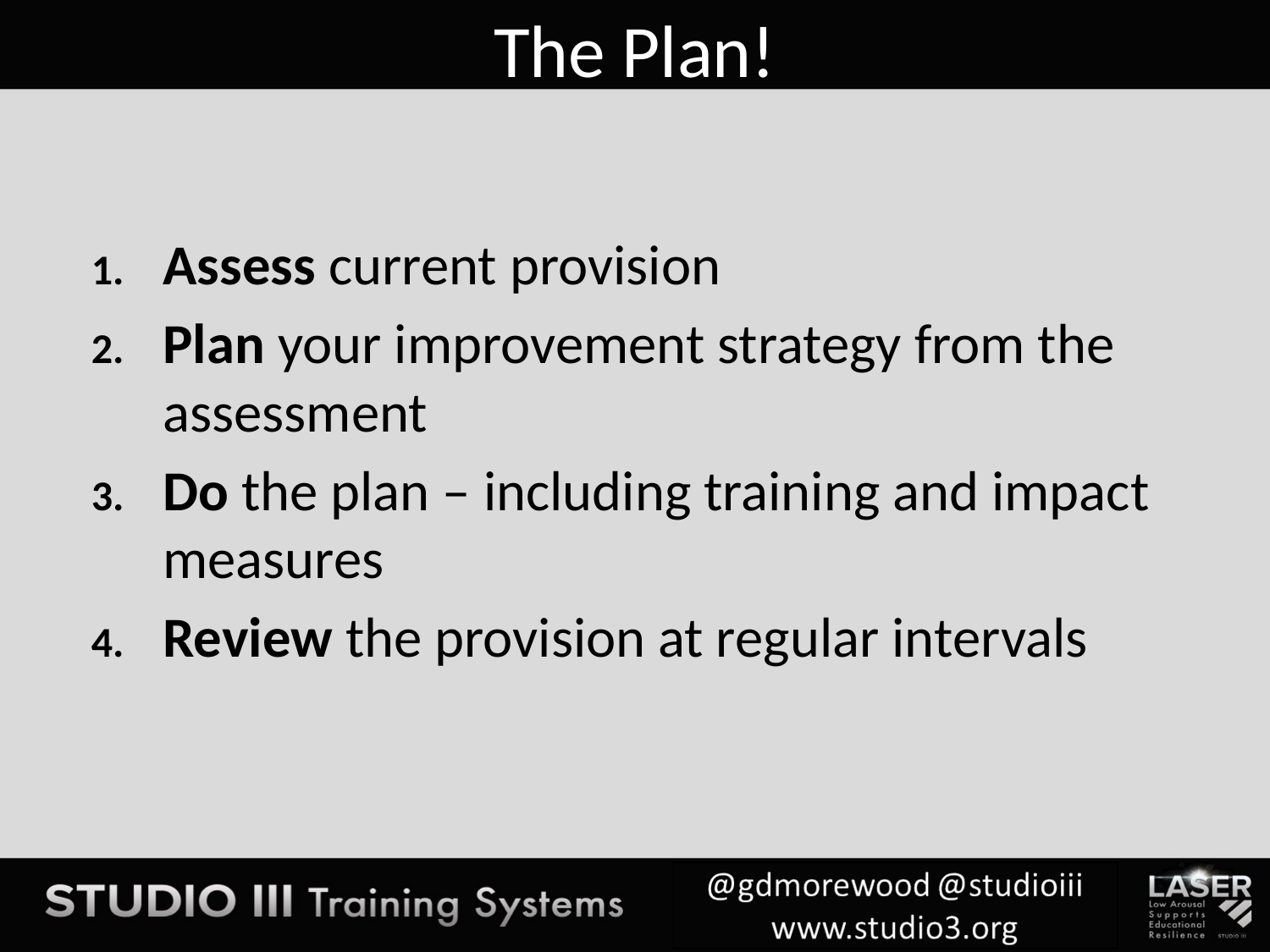

# The Plan!
Assess current provision
Plan your improvement strategy from the assessment
Do the plan – including training and impact measures
Review the provision at regular intervals